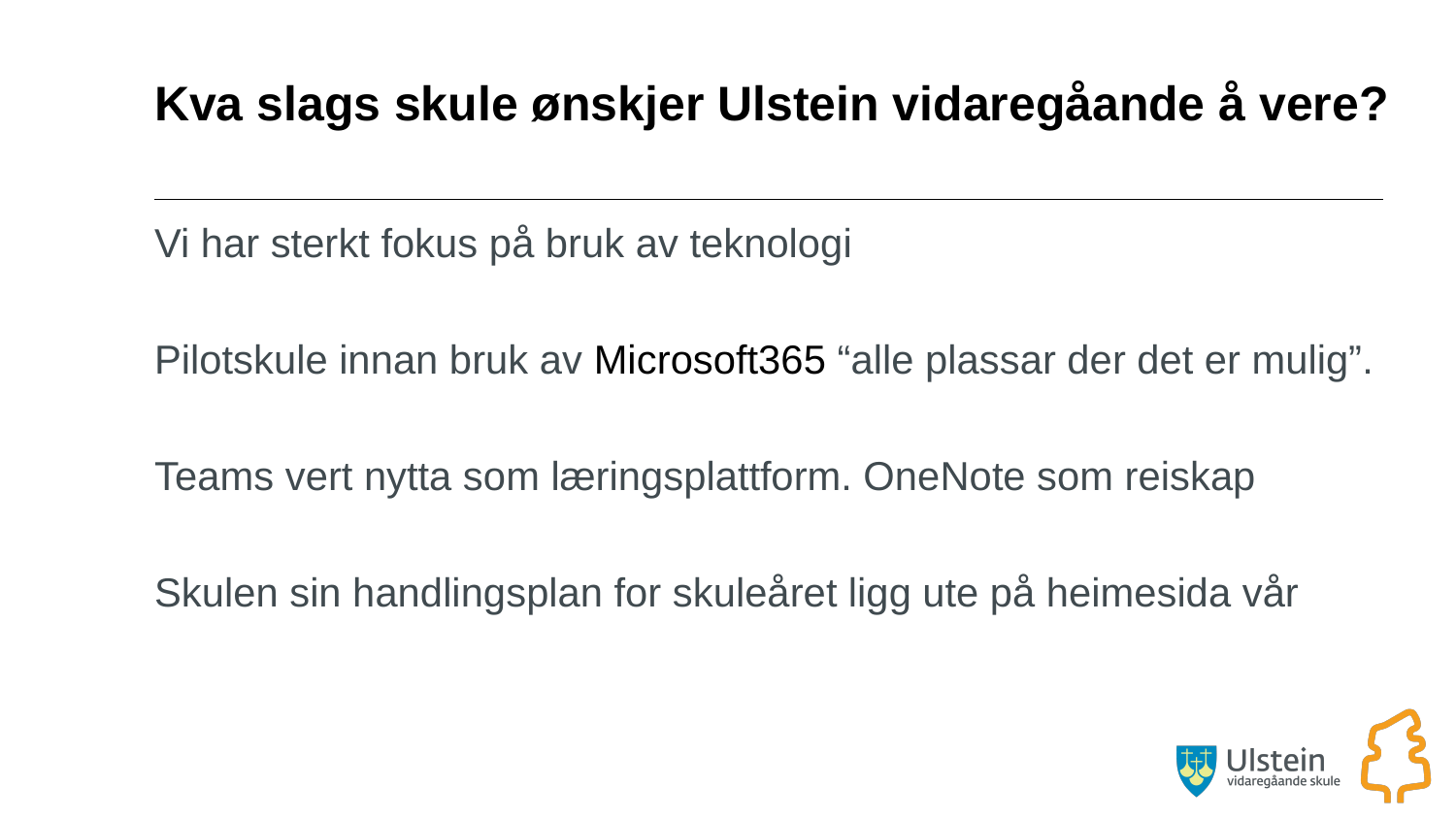

# Kva slags skule ønskjer Ulstein vidaregåande å vere?
Vi har sterkt fokus på bruk av teknologi

Pilotskule innan bruk av Microsoft365 “alle plassar der det er mulig”.

Teams vert nytta som læringsplattform. OneNote som reiskap

Skulen sin handlingsplan for skuleåret ligg ute på heimesida vår